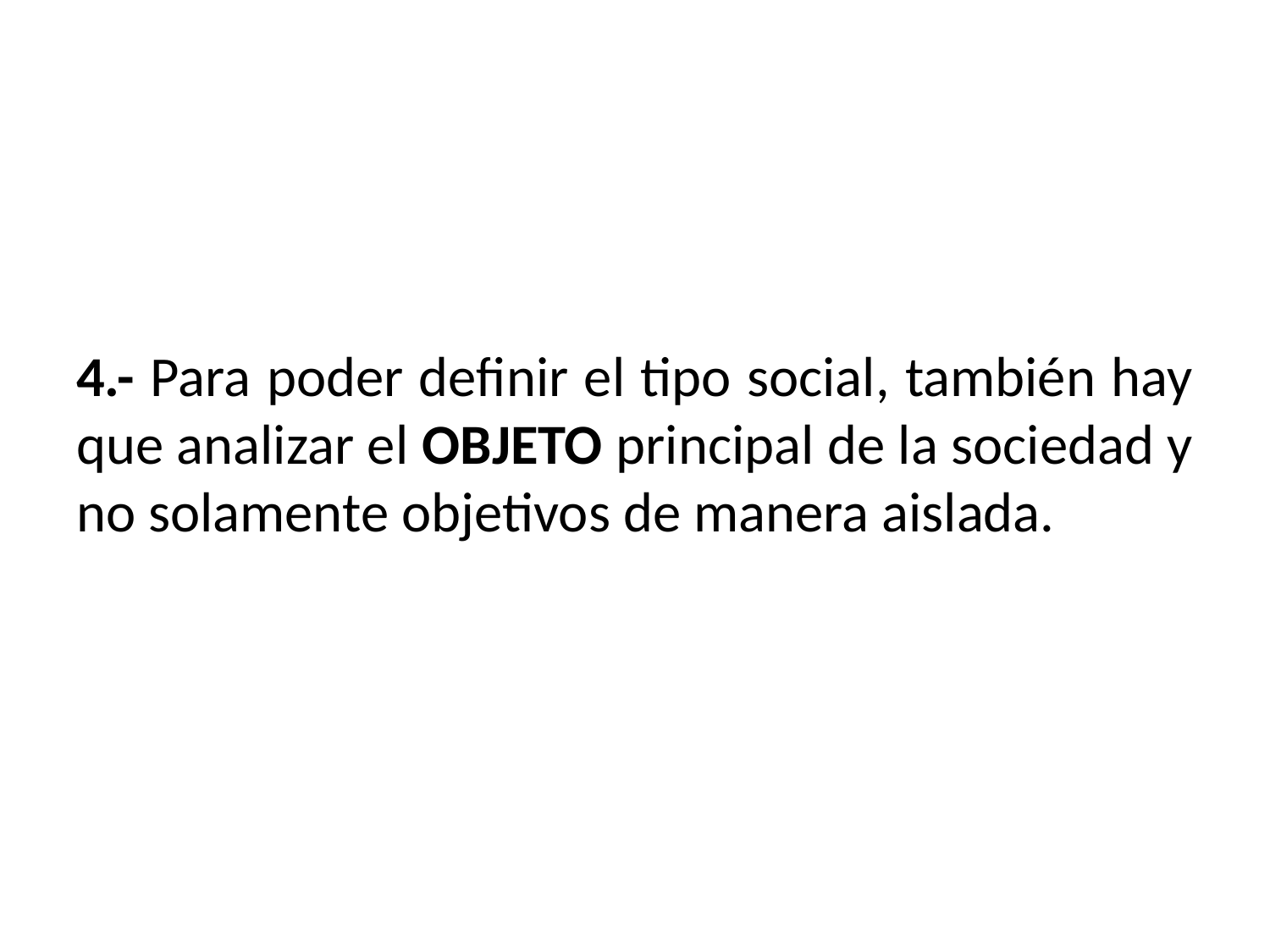

4.- Para poder definir el tipo social, también hay que analizar el OBJETO principal de la sociedad y no solamente objetivos de manera aislada.